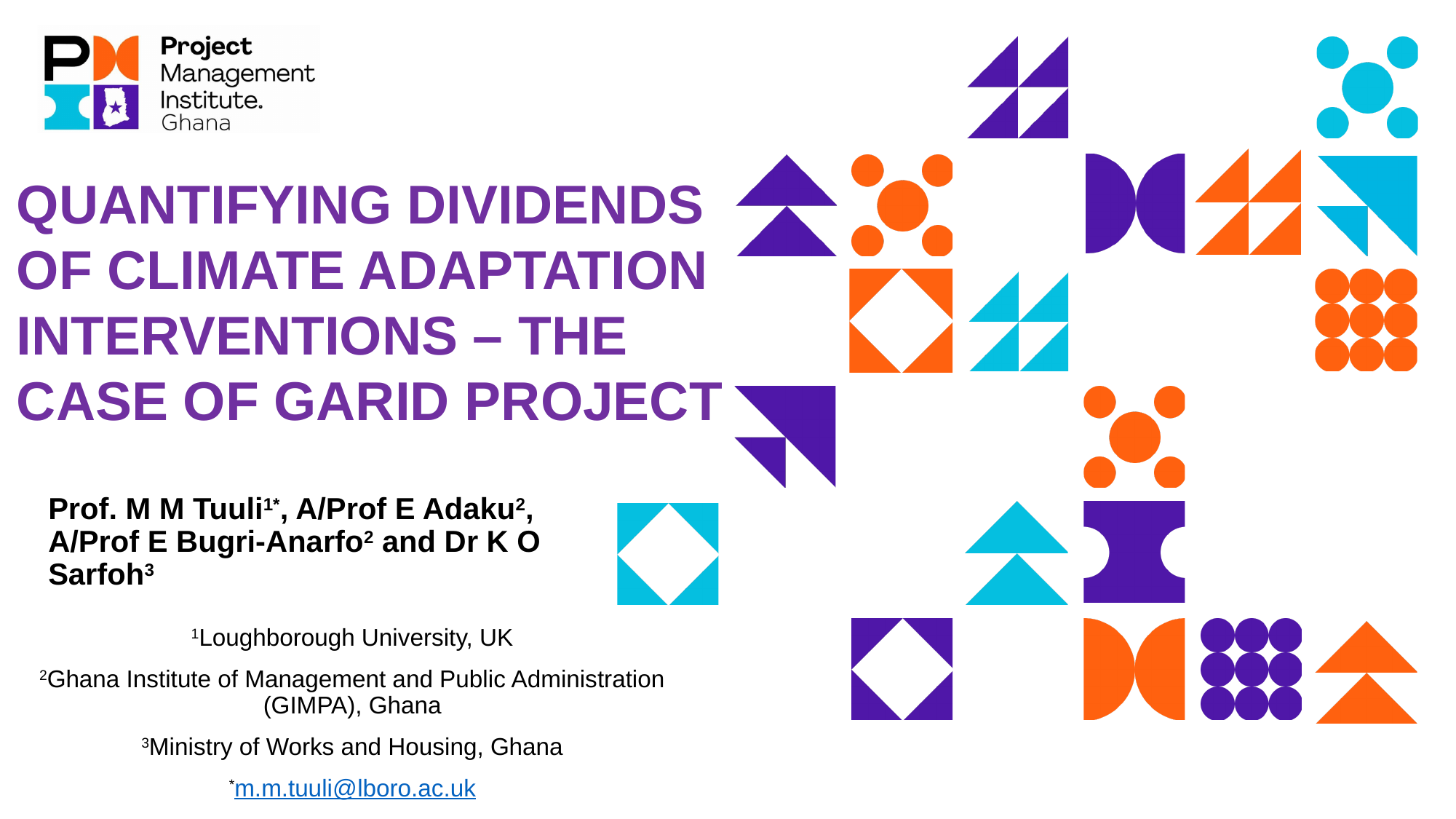

# Quantifying Dividends of Climate Adaptation Interventions – the Case of GARID Project
Prof. M M Tuuli1*, A/Prof E Adaku2, A/Prof E Bugri-Anarfo2 and Dr K O Sarfoh3
1Loughborough University, UK
2Ghana Institute of Management and Public Administration (GIMPA), Ghana
3Ministry of Works and Housing, Ghana
*m.m.tuuli@lboro.ac.uk